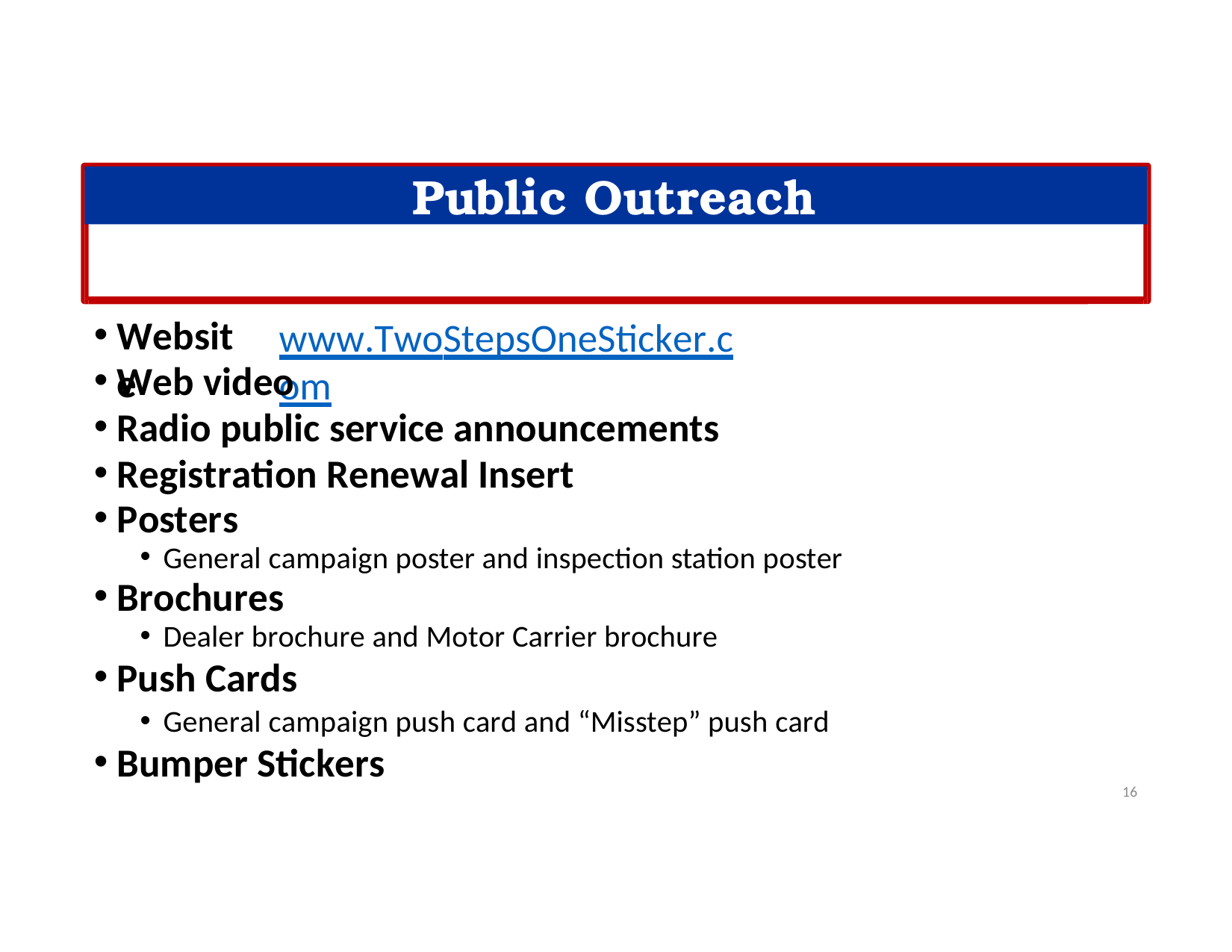

Public Outreach
Website
www.TwoStepsOneSticker.com
Web video
Radio public service announcements
Registration Renewal Insert
Posters
General campaign poster and inspection station poster
Brochures
Dealer brochure and Motor Carrier brochure
Push Cards
General campaign push card and “Misstep” push card
Bumper Stickers
16